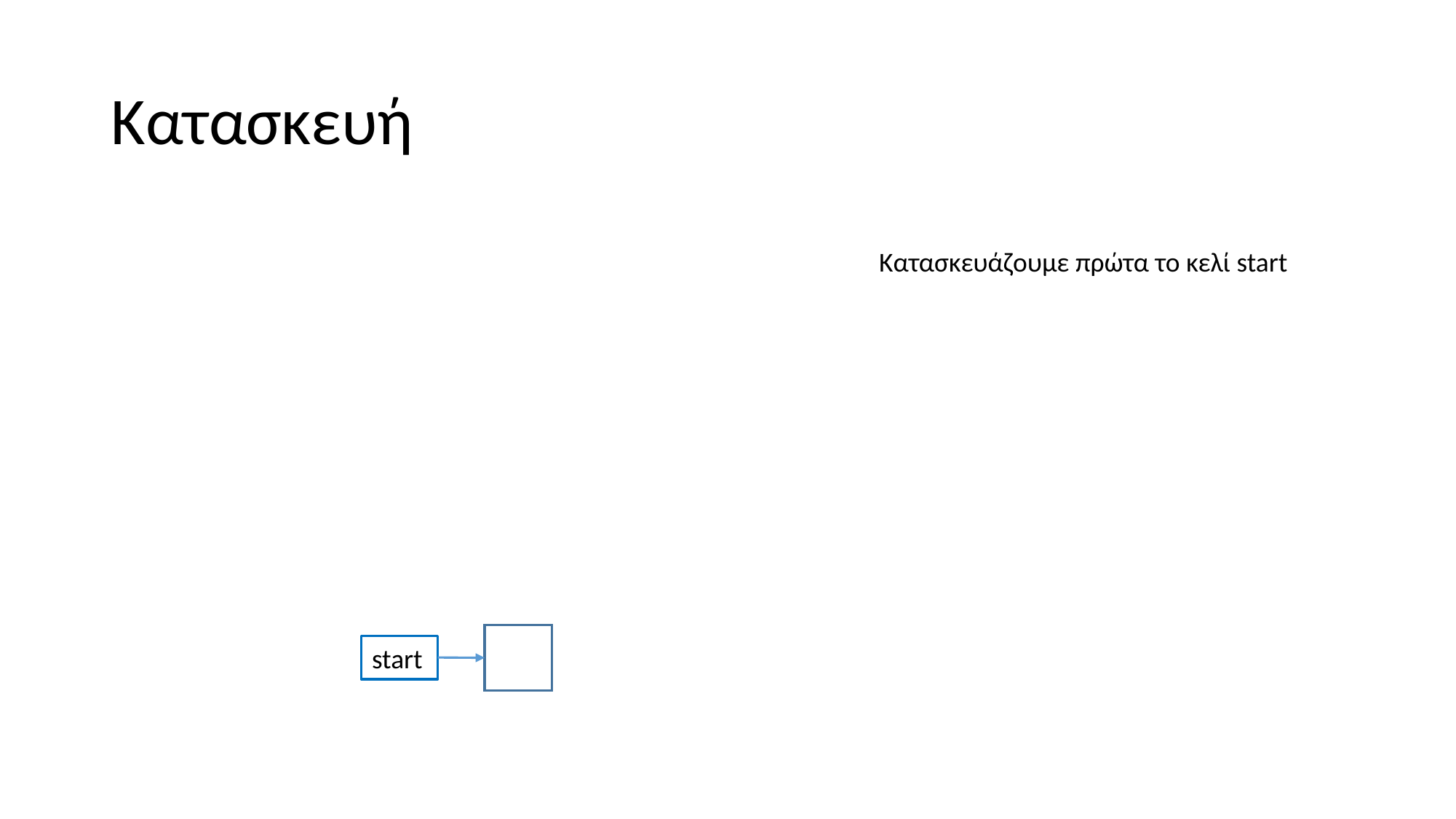

# Κατασκευή
Κατασκευάζουμε πρώτα το κελί start

start